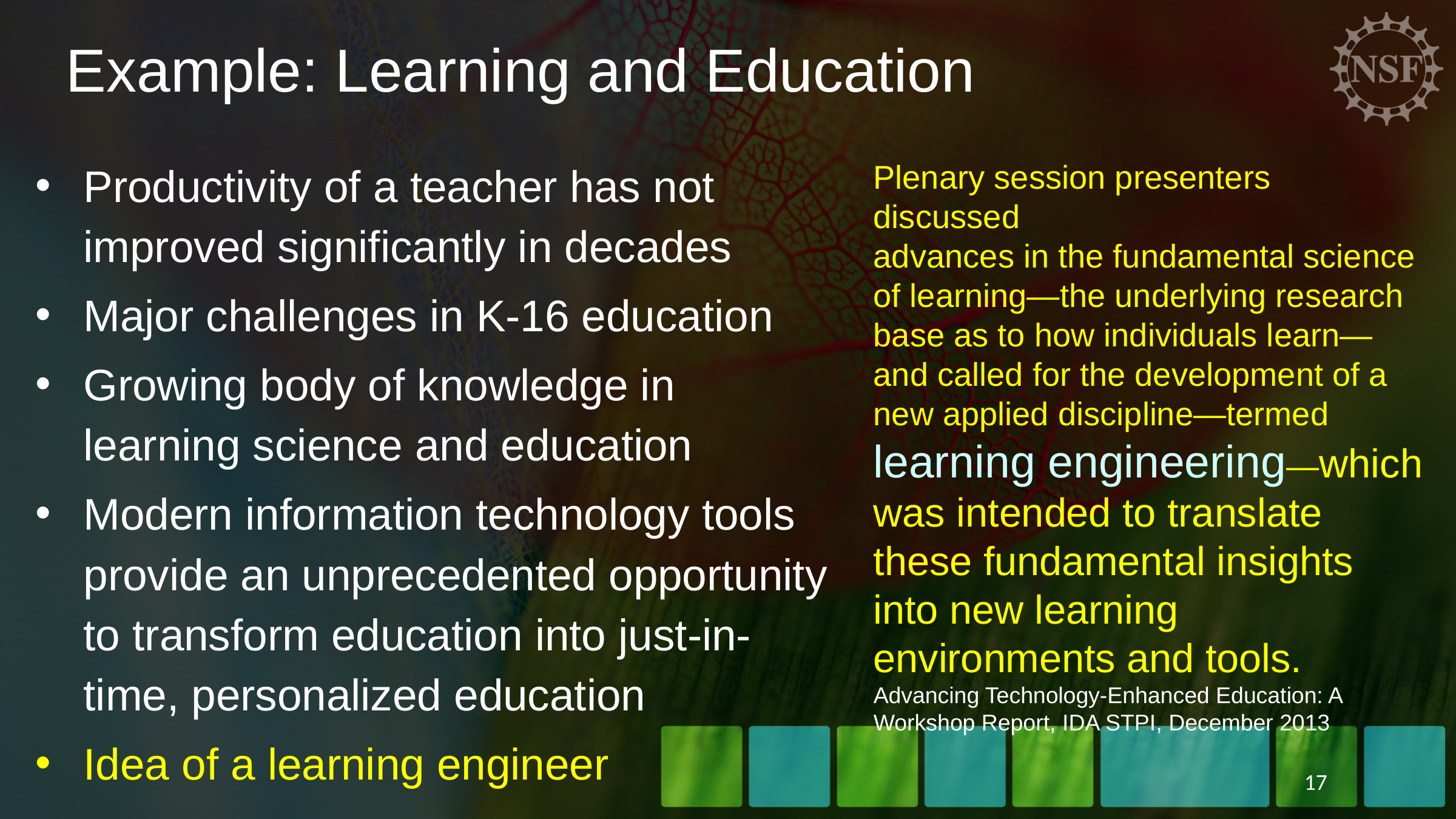

# Example: Learning and Education
Productivity of a teacher has not improved significantly in decades
Major challenges in K-16 education
Growing body of knowledge in learning science and education
Modern information technology tools provide an unprecedented opportunity to transform education into just-in-time, personalized education
Idea of a learning engineer

Plenary session presenters discussed
advances in the fundamental science of learning—the underlying research base as to how individuals learn—and called for the development of a new applied discipline—termed
learning engineering—which was intended to translate these fundamental insights into new learning environments and tools.
Advancing Technology-Enhanced Education: A Workshop Report, IDA STPI, December 2013
17